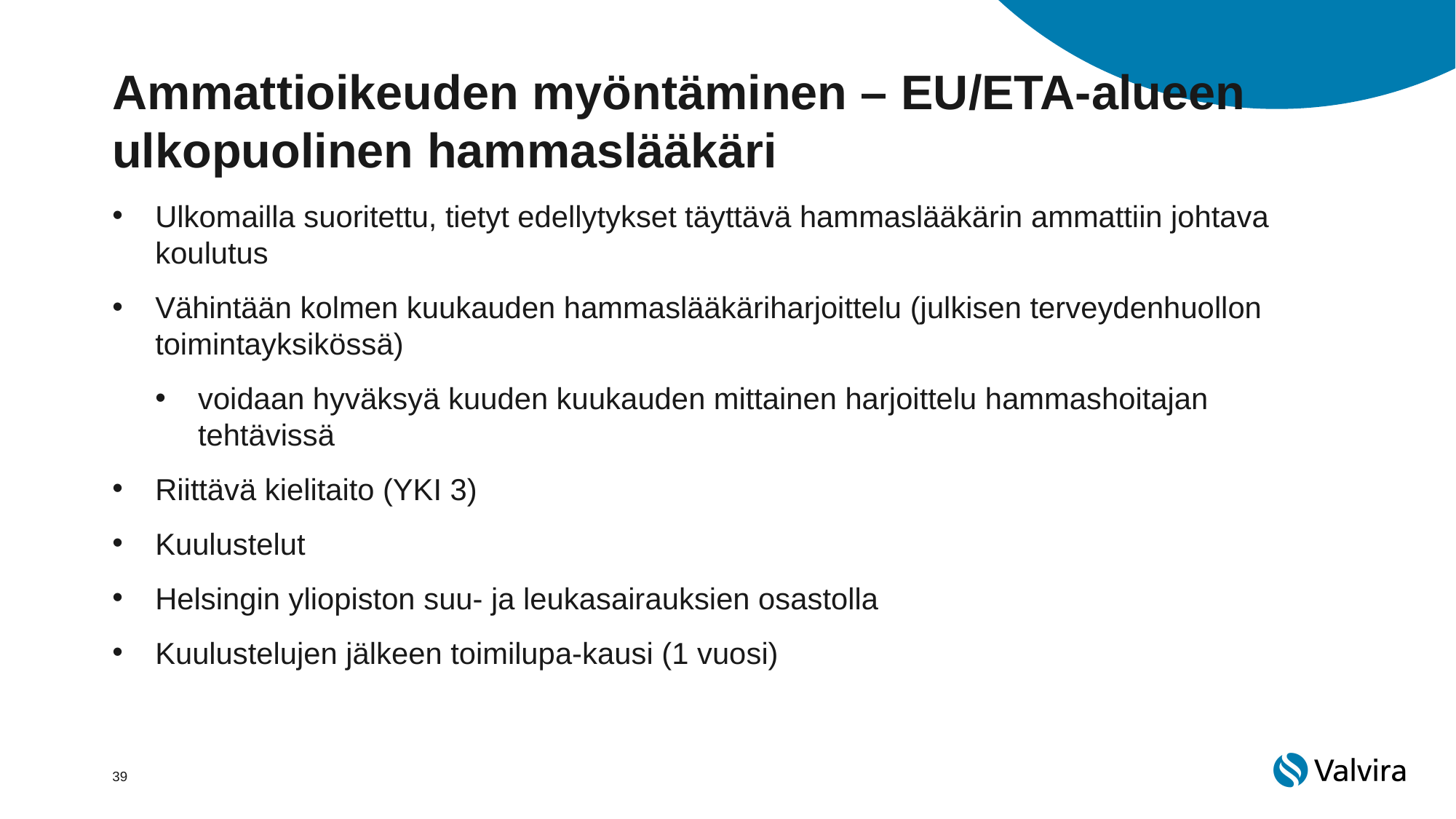

# Ammattioikeuden myöntäminen – EU/ETA-alueen ulkopuolinen hammaslääkäri
Ulkomailla suoritettu, tietyt edellytykset täyttävä hammaslääkärin ammattiin johtava koulutus
Vähintään kolmen kuukauden hammaslääkäriharjoittelu (julkisen terveydenhuollon toimintayksikössä)
voidaan hyväksyä kuuden kuukauden mittainen harjoittelu hammashoitajan tehtävissä
Riittävä kielitaito (YKI 3)
Kuulustelut
Helsingin yliopiston suu- ja leukasairauksien osastolla
Kuulustelujen jälkeen toimilupa-kausi (1 vuosi)

39